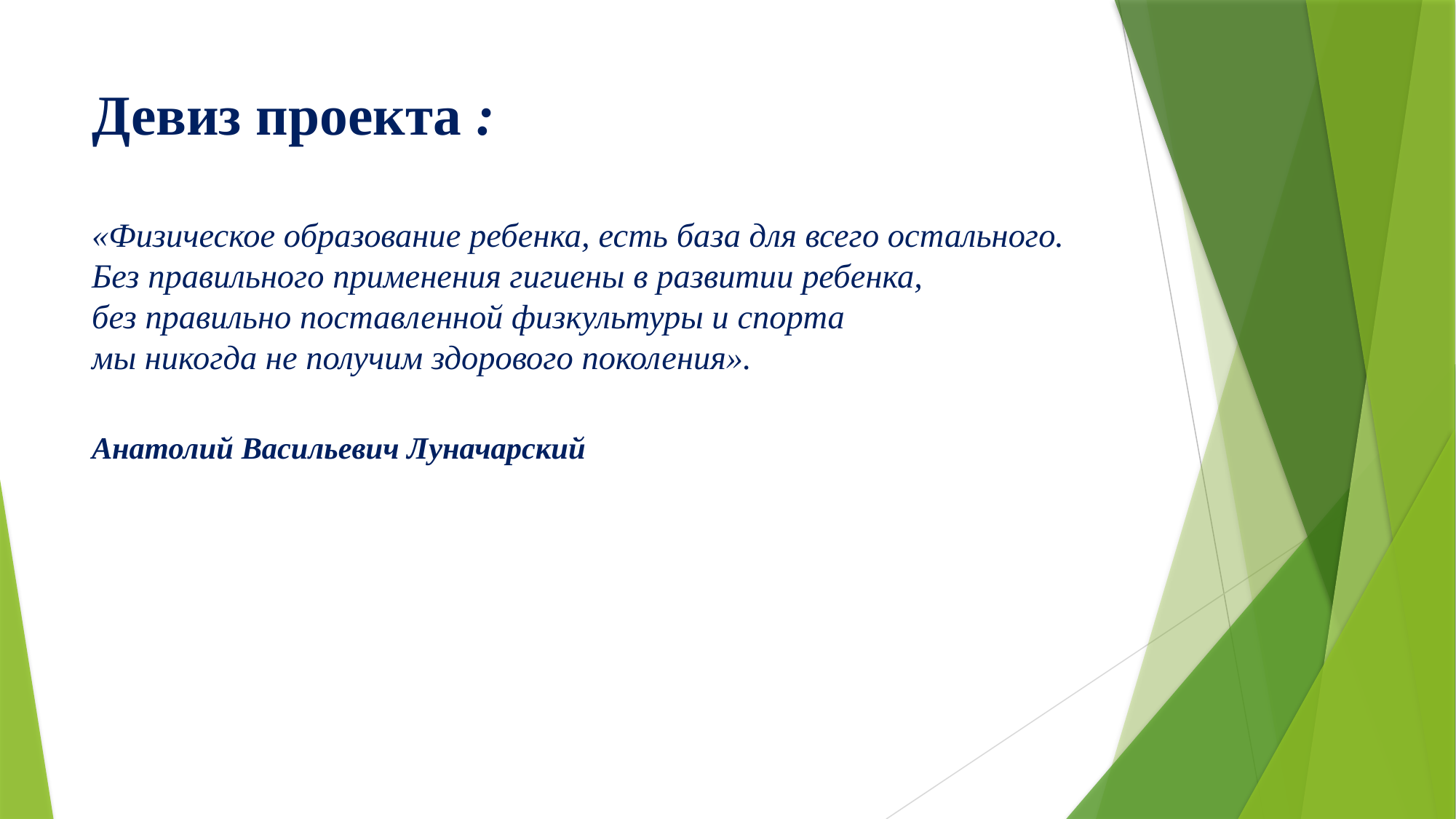

# Девиз проекта : «Физическое образование ребенка, есть база для всего остального. Без правильного применения гигиены в развитии ребенка, без правильно поставленной физкультуры и спорта мы никогда не получим здорового поколения».   Анатолий Васильевич Луначарский